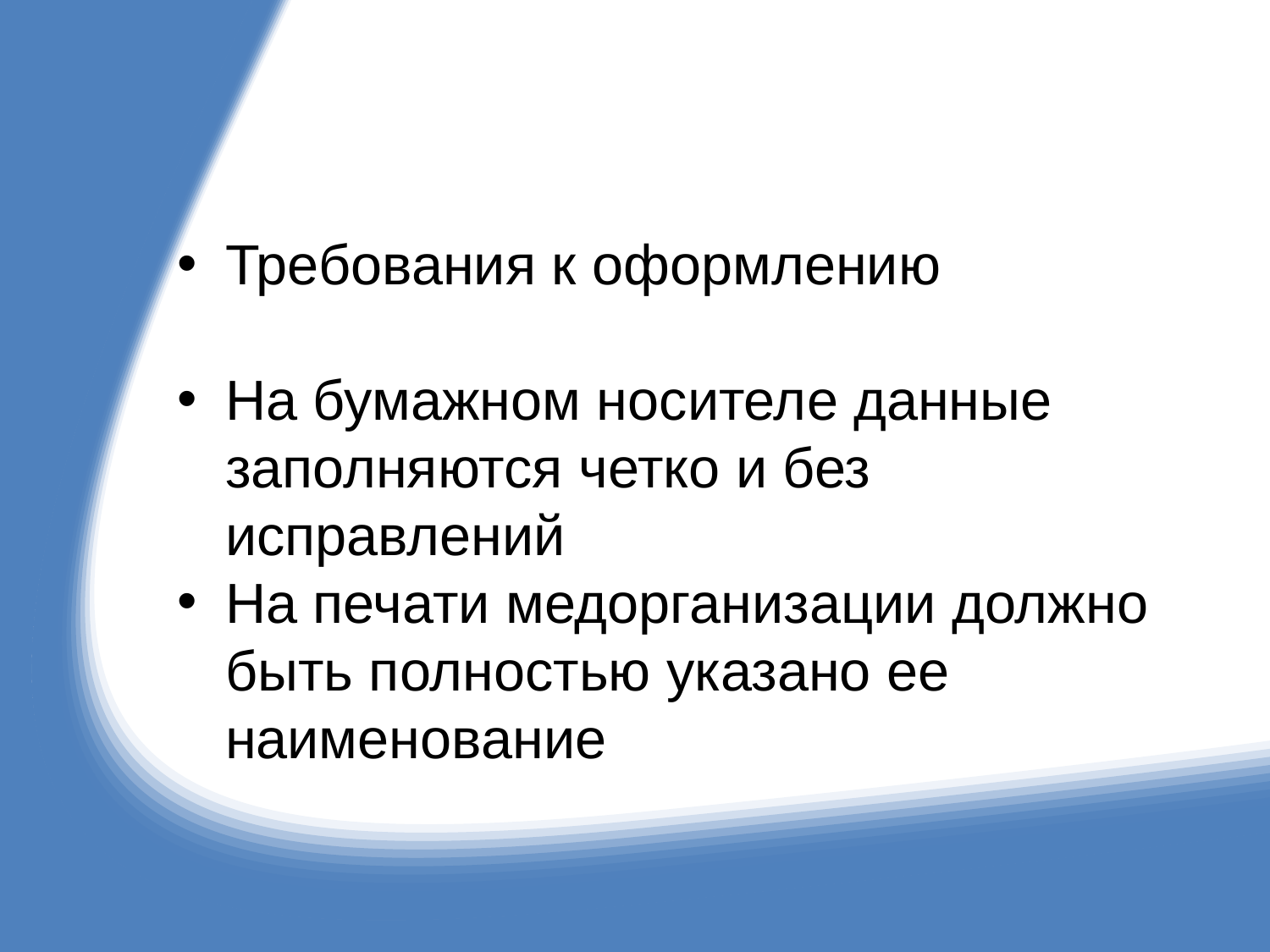

#
Требования к оформлению

На бумажном носителе данные заполняются четко и без исправлений
На печати медорганизации должно быть полностью указано ее наименование